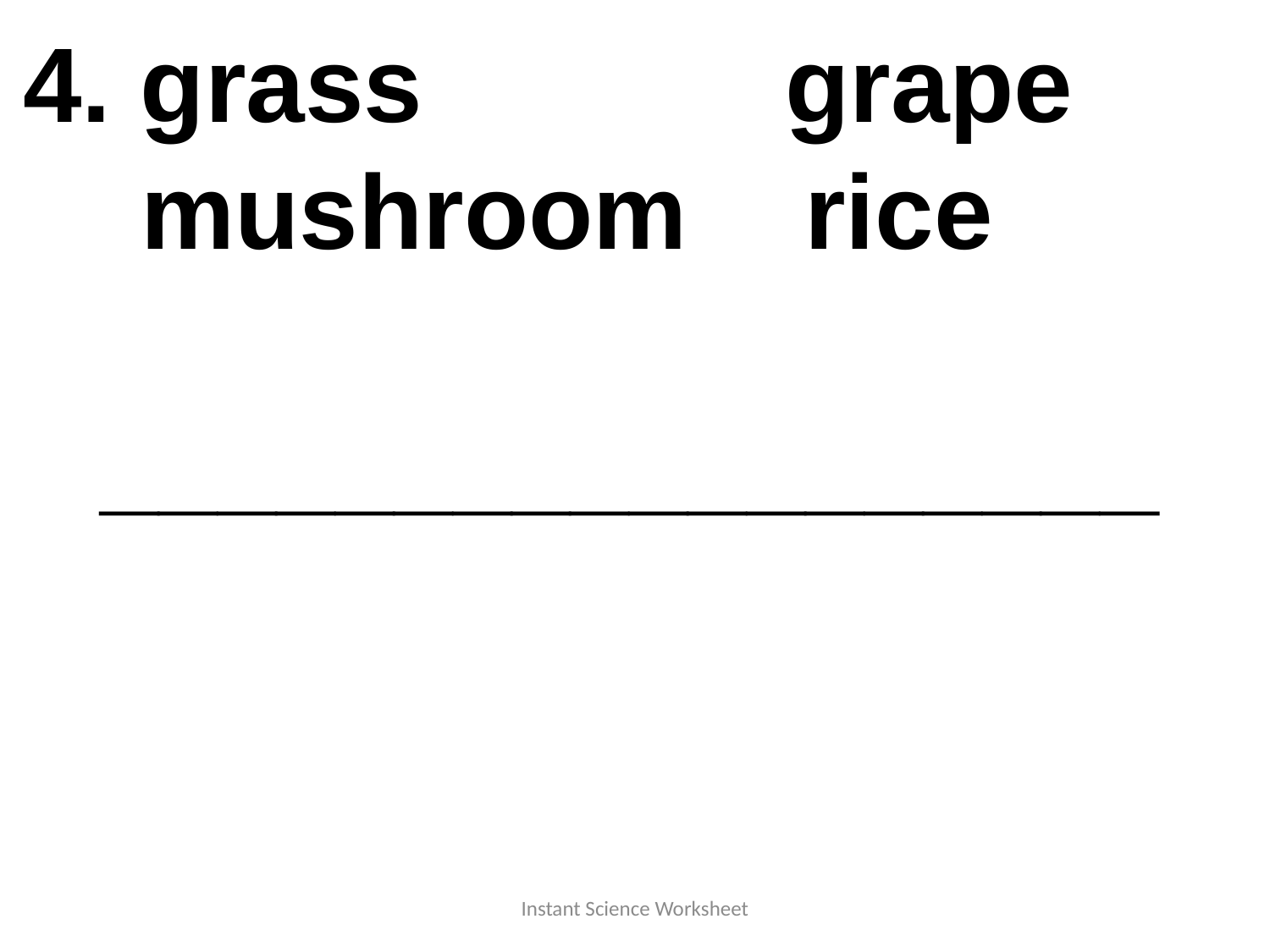

4. grass			grape
    mushroom    rice
__________________

Instant Science Worksheet